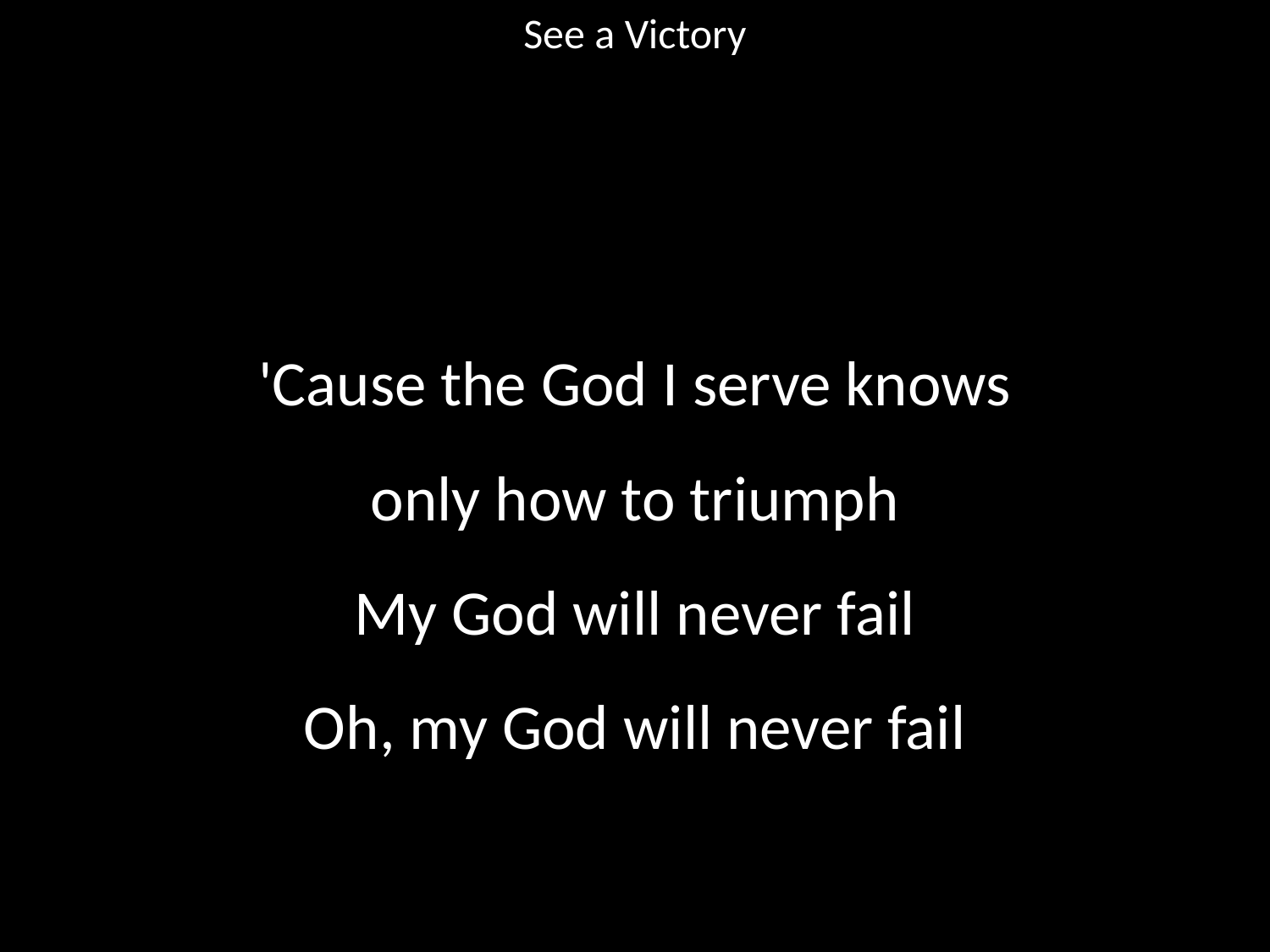

See a Victory
#
'Cause the God I serve knows
only how to triumph
My God will never fail
Oh, my God will never fail